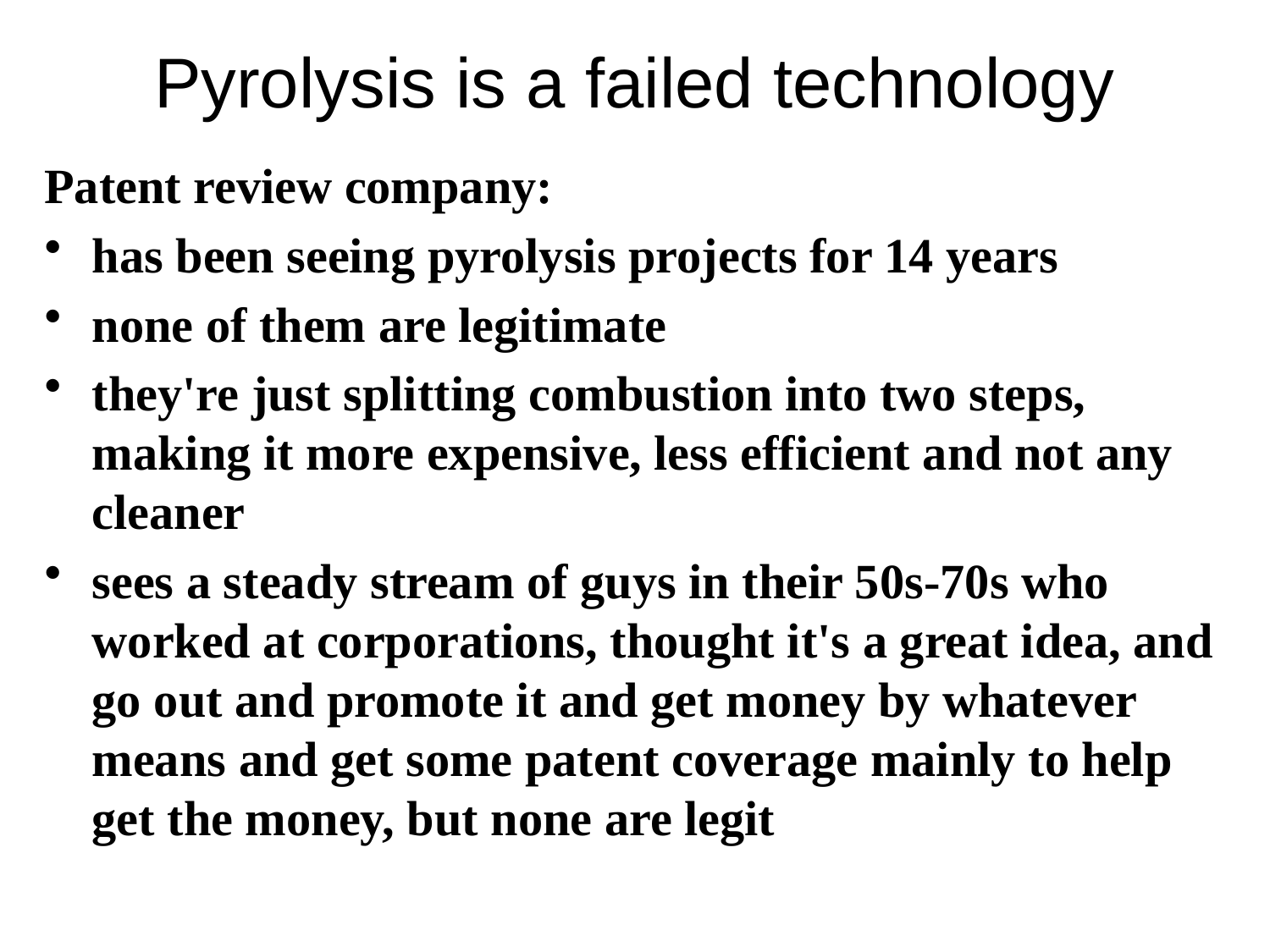

Pyrolysis is a failed technology
Patent review company:
has been seeing pyrolysis projects for 14 years
none of them are legitimate
they're just splitting combustion into two steps, making it more expensive, less efficient and not any cleaner
sees a steady stream of guys in their 50s-70s who worked at corporations, thought it's a great idea, and go out and promote it and get money by whatever means and get some patent coverage mainly to help get the money, but none are legit